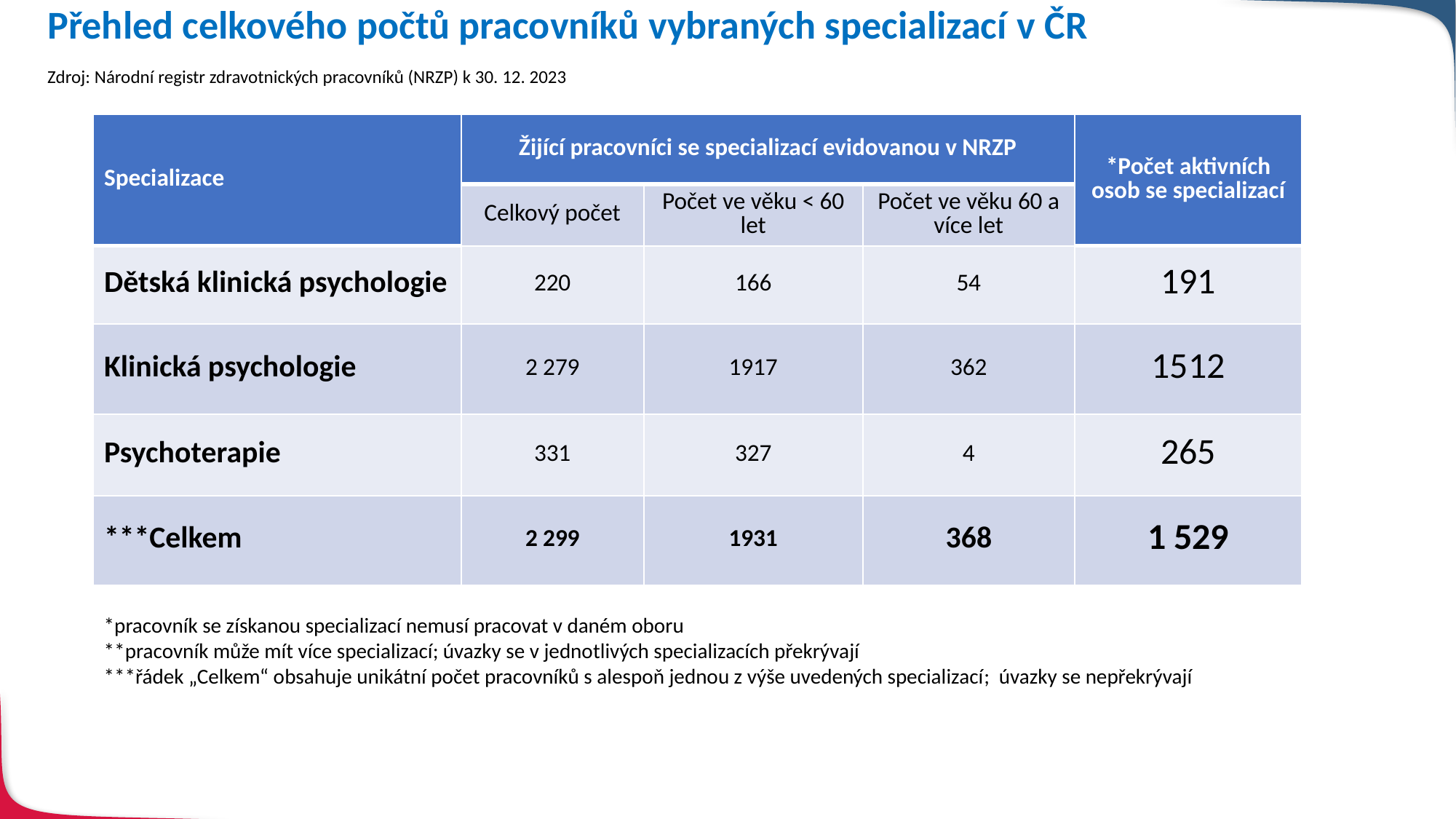

# Přehled celkového počtů pracovníků vybraných specializací v ČR
Zdroj: Národní registr zdravotnických pracovníků (NRZP) k 30. 12. 2023
| Specializace | Žijící pracovníci se specializací evidovanou v NRZP |  |  | \*Počet aktivních osob se specializací |
| --- | --- | --- | --- | --- |
| Specializace / odborná způsobilost | Celkový počet | Počet ve věku < 60 let | Počet ve věku 60 a více let | Počet aktivních osob se specializací / odbornou způsobilostí\*\* |
| Dětská klinická psychologie | 220 | 166 | 54 | 191 |
| Klinická psychologie | 2 279 | 1917 | 362 | 1512 |
| Psychoterapie | 331 | 327 | 4 | 265 |
| \*\*\*Celkem | 2 299 | 1931 | 368 | 1 529 |
*pracovník se získanou specializací nemusí pracovat v daném oboru
**pracovník může mít více specializací; úvazky se v jednotlivých specializacích překrývají
***řádek „Celkem“ obsahuje unikátní počet pracovníků s alespoň jednou z výše uvedených specializací;  úvazky se nepřekrývají